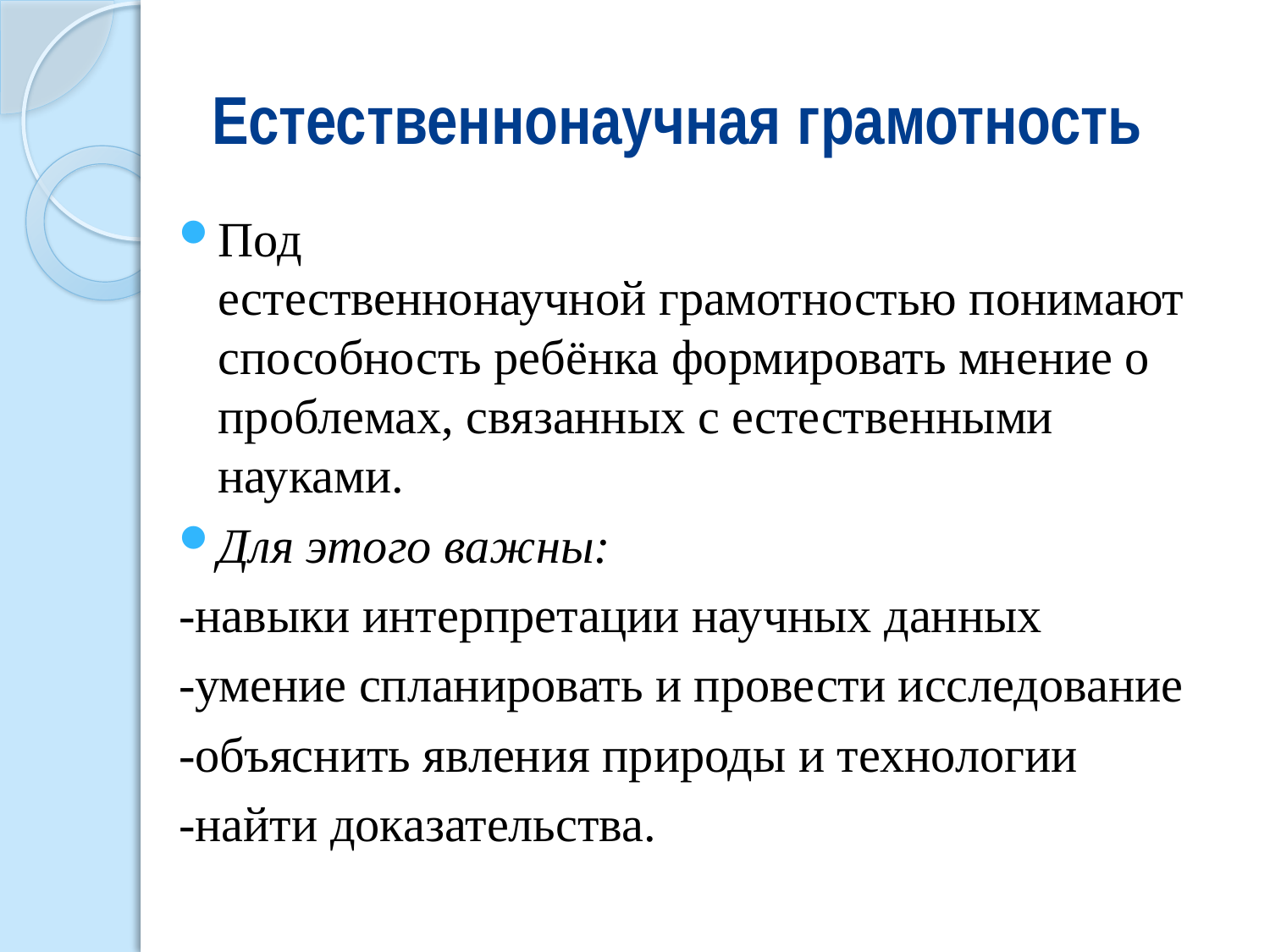

# Естественнонаучная грамотность
Под естественнонаучной грамотностью понимают способность ребёнка формировать мнение о проблемах, связанных с естественными науками.
Для этого важны:
-навыки интерпретации научных данных
-умение спланировать и провести исследование
-объяснить явления природы и технологии
-найти доказательства.